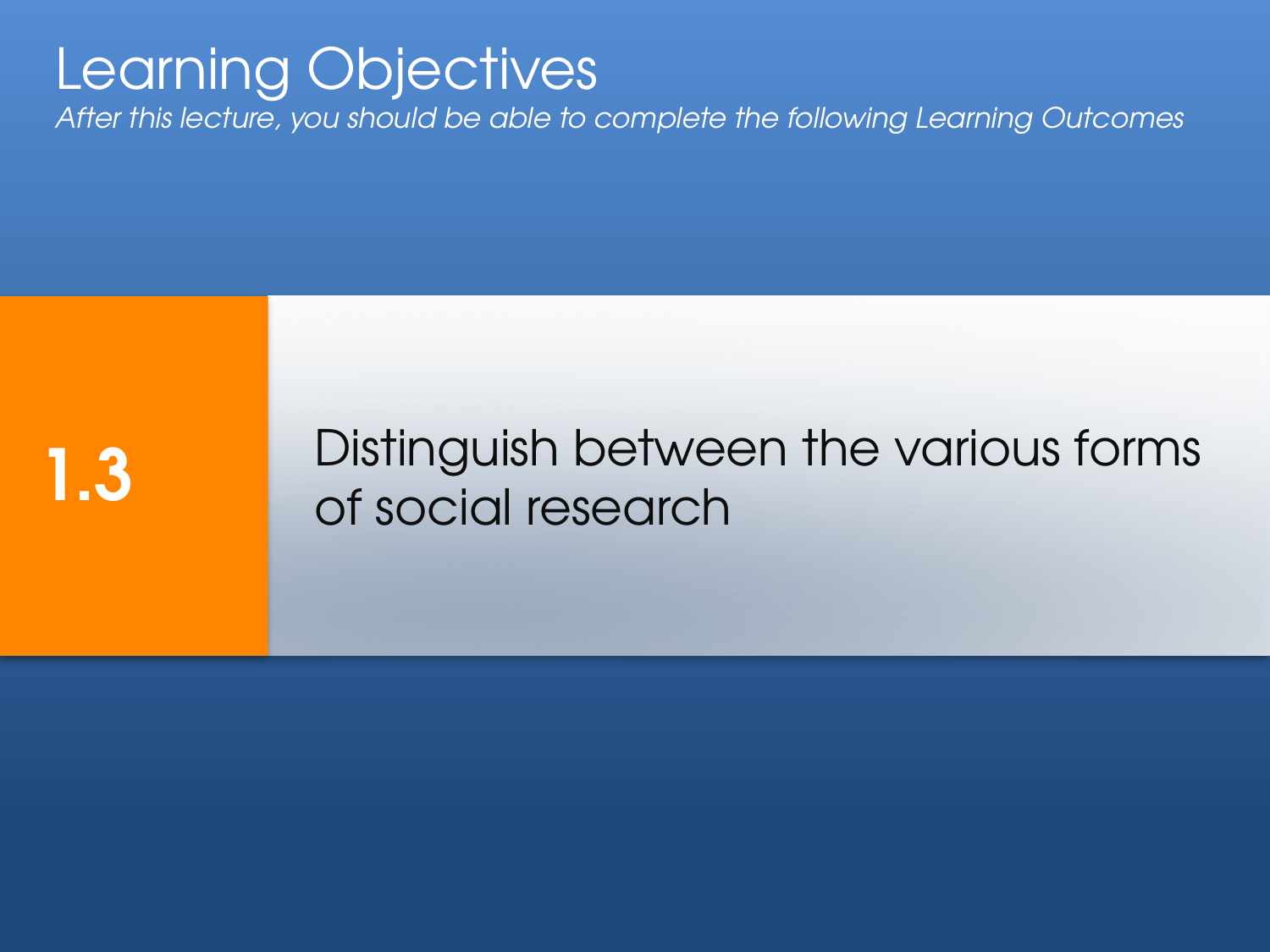

Learning Objectives
After this lecture, you should be able to complete the following Learning Outcomes
1.3
# Distinguish between the various forms of social research